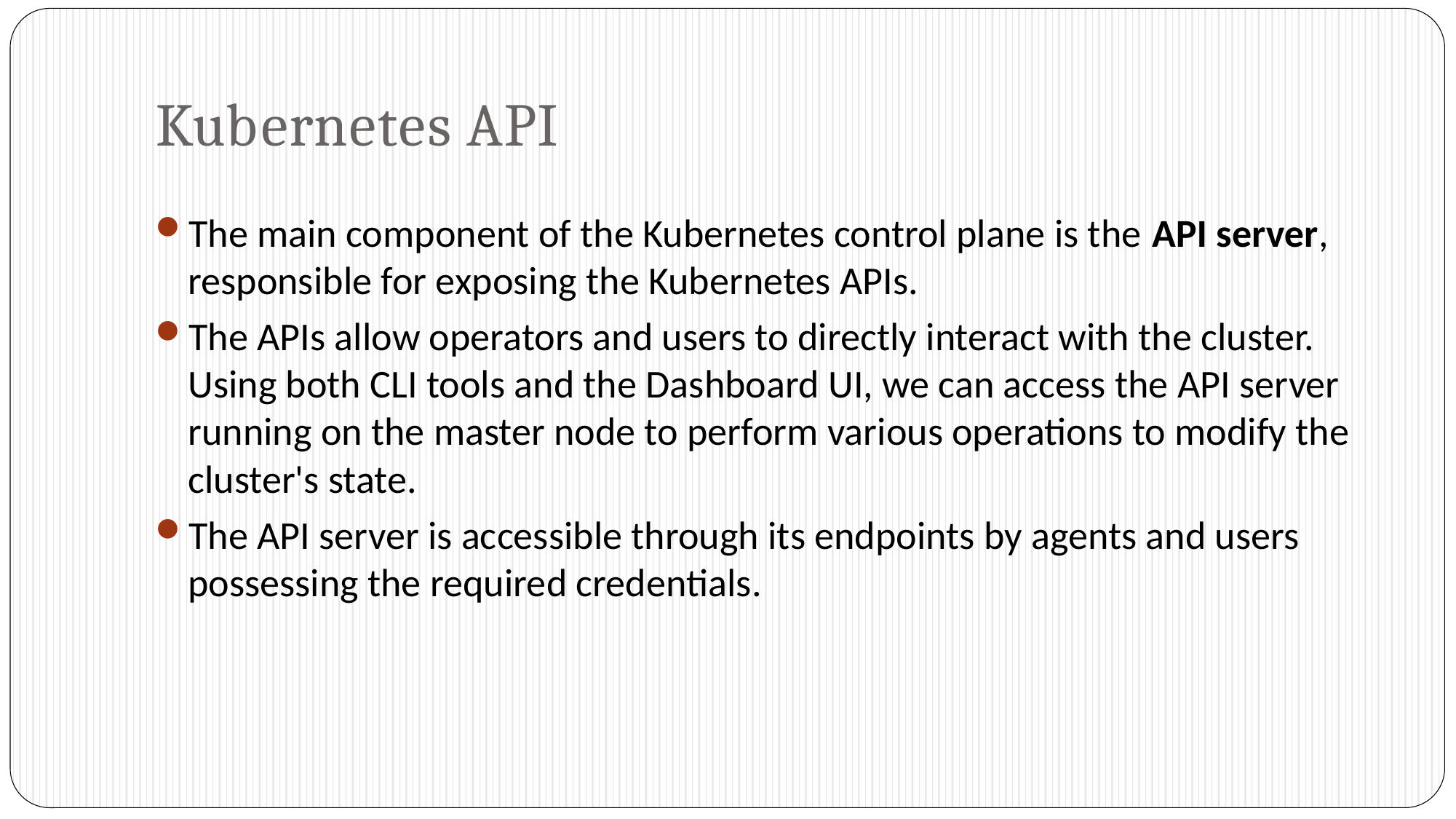

# Kubernetes API
The main component of the Kubernetes control plane is the API server, responsible for exposing the Kubernetes APIs.
The APIs allow operators and users to directly interact with the cluster. Using both CLI tools and the Dashboard UI, we can access the API server running on the master node to perform various operations to modify the cluster's state.
The API server is accessible through its endpoints by agents and users possessing the required credentials.